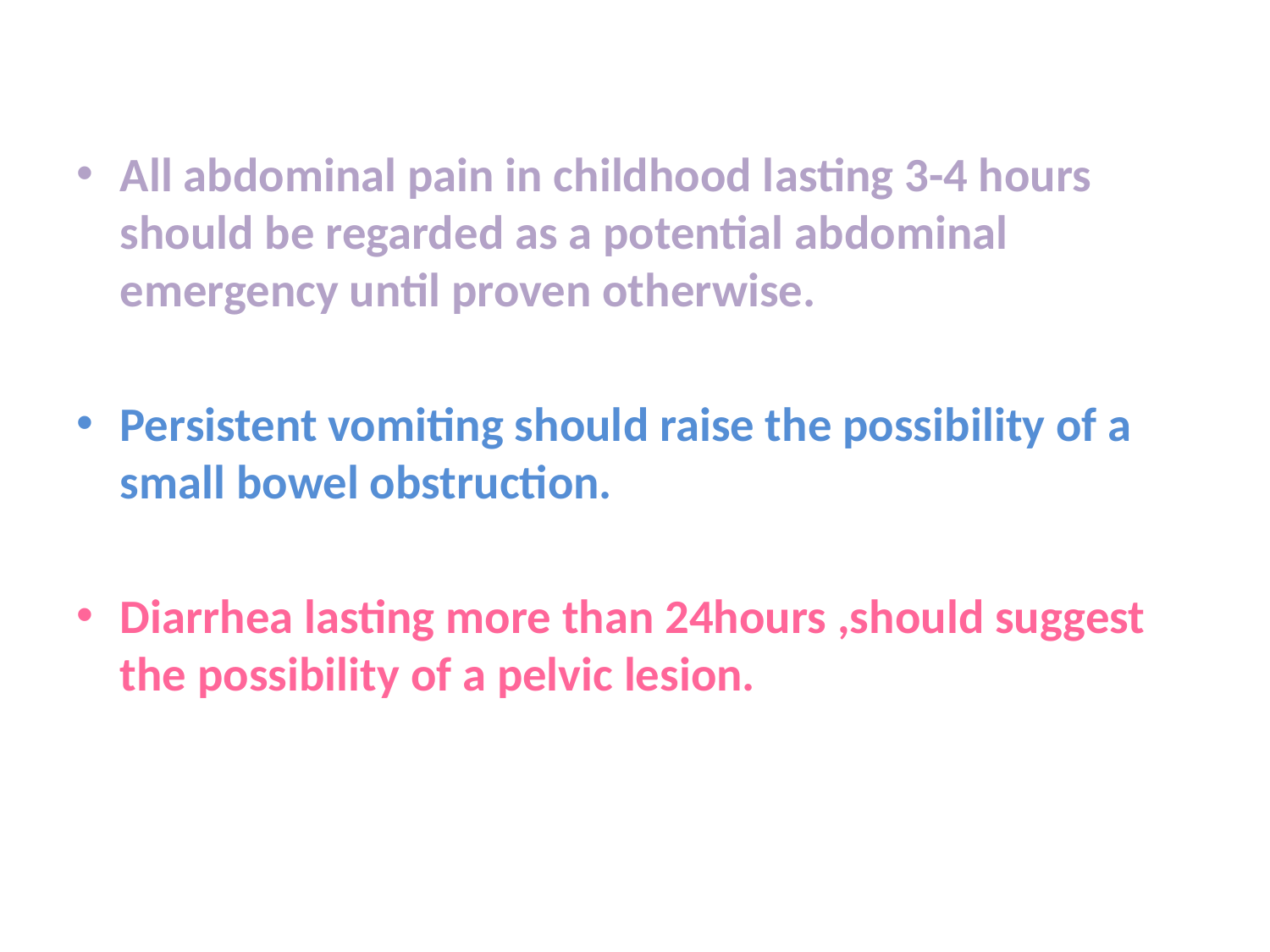

All abdominal pain in childhood lasting 3-4 hours should be regarded as a potential abdominal emergency until proven otherwise.

Persistent vomiting should raise the possibility of a small bowel obstruction.

Diarrhea lasting more than 24hours ,should suggest the possibility of a pelvic lesion.